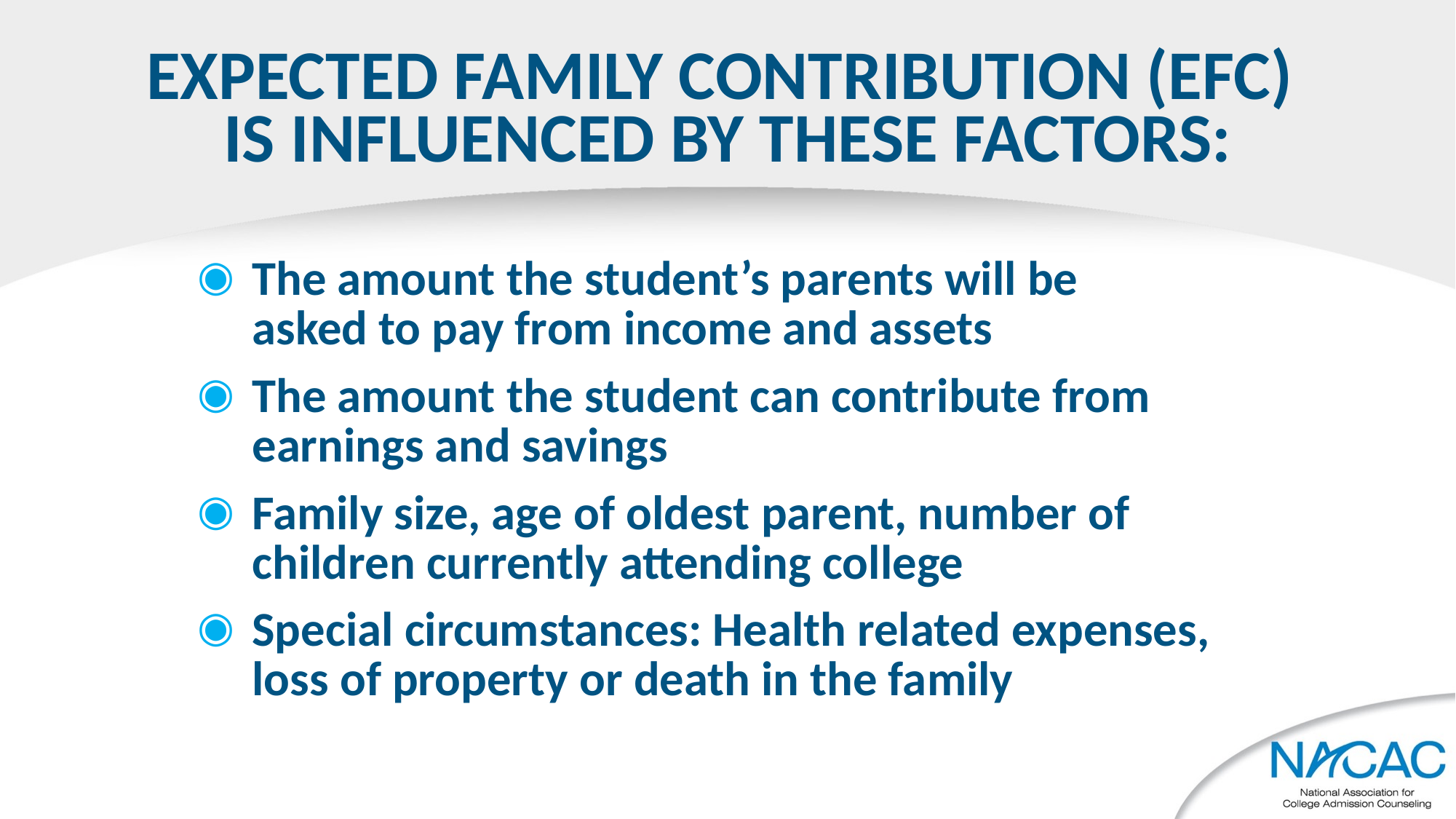

Expected Family Contribution (EFC)
is influenced by these factors:

The amount the student’s parents will be
asked to pay from income and assets
The amount the student can contribute from earnings and savings
Family size, age of oldest parent, number of children currently attending college
Special circumstances: Health related expenses, loss of property or death in the family